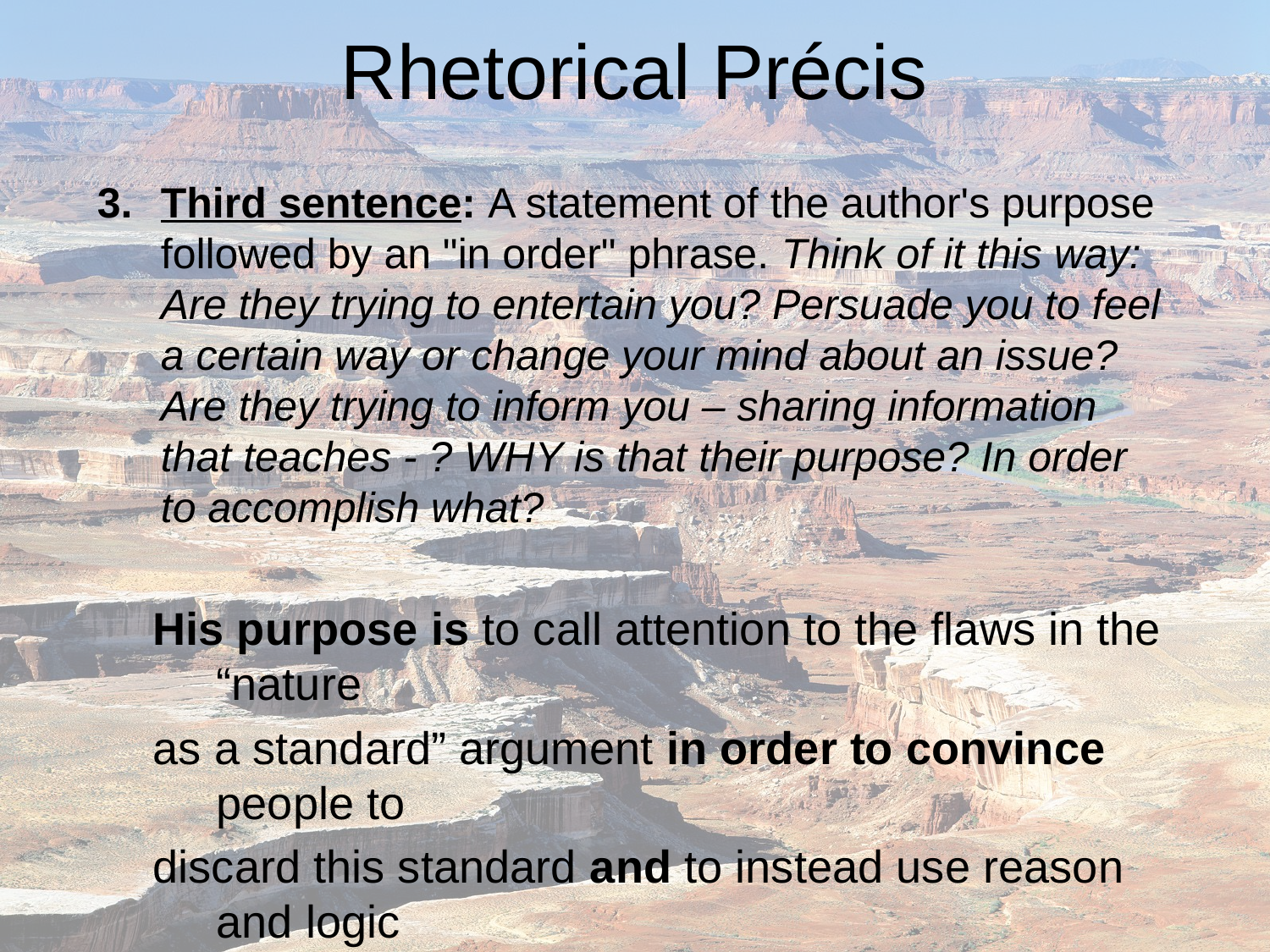

# Rhetorical Précis
Third sentence: A statement of the author's purpose followed by an "in order" phrase. Think of it this way: Are they trying to entertain you? Persuade you to feel a certain way or change your mind about an issue? Are they trying to inform you – sharing information that teaches - ? WHY is that their purpose? In order to accomplish what?

His purpose is to call attention to the flaws in the “nature
as a standard” argument in order to convince people to
discard this standard and to instead use reason and logic
to determine the appropriate ethical standard of action
for mankind.